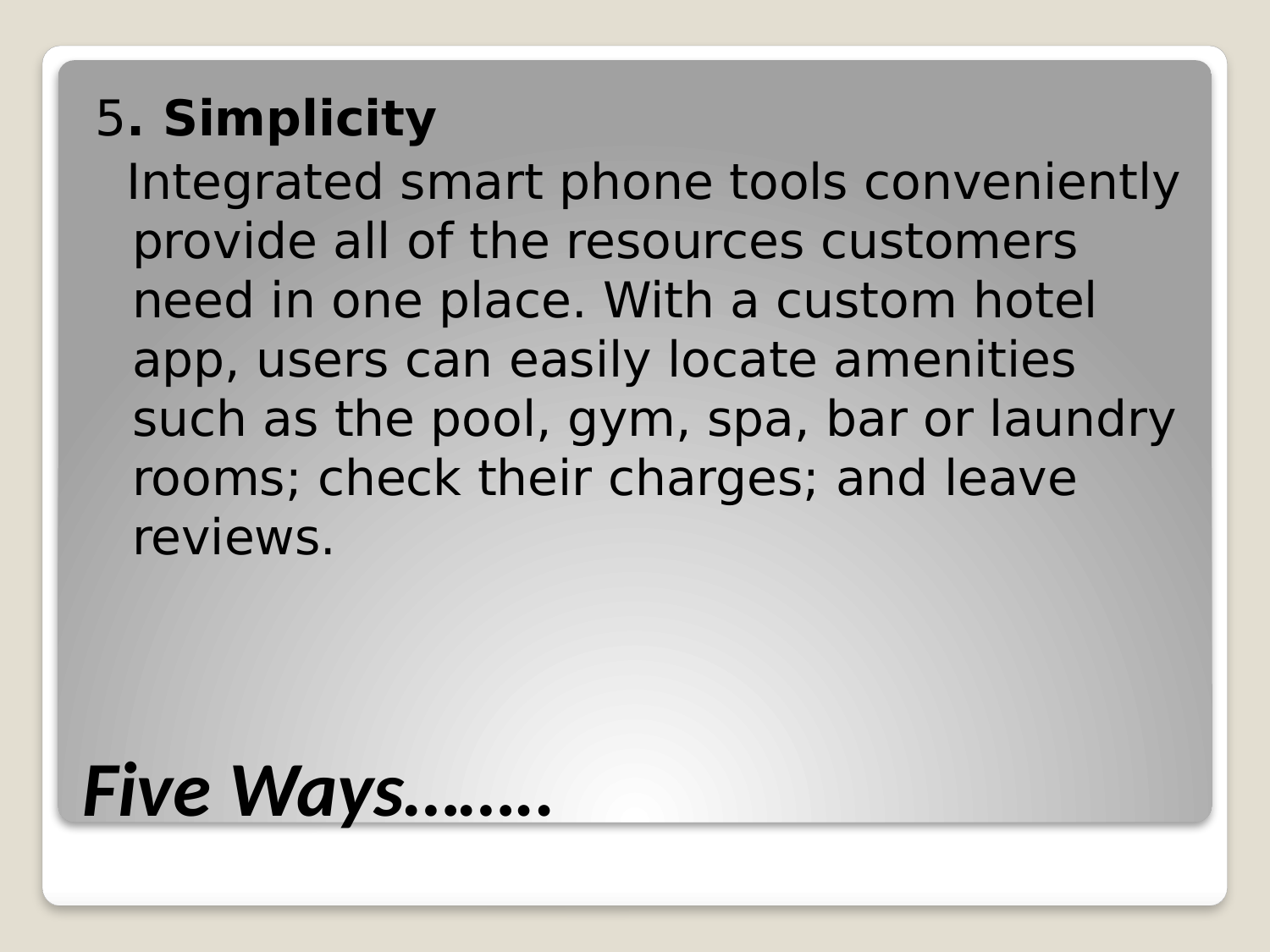

5. Simplicity
  Integrated smart phone tools conveniently provide all of the resources customers need in one place. With a custom hotel app, users can easily locate amenities such as the pool, gym, spa, bar or laundry rooms; check their charges; and leave reviews.

# Five Ways……..